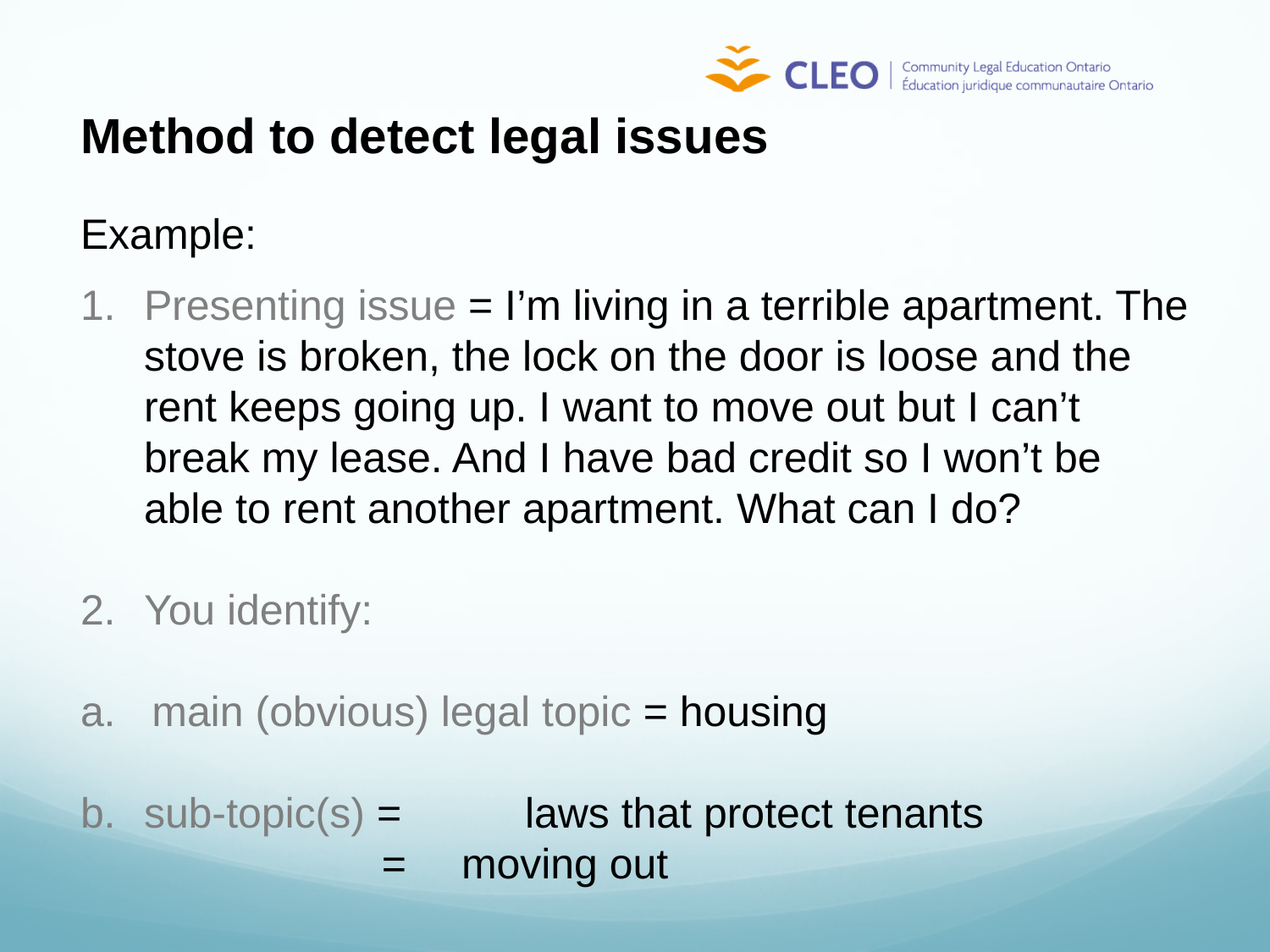

Method to detect legal issues

Example:

Presenting issue = I’m living in a terrible apartment. The stove is broken, the lock on the door is loose and the rent keeps going up. I want to move out but I can’t break my lease. And I have bad credit so I won’t be able to rent another apartment. What can I do?
You identify:

main (obvious) legal topic = housing

sub-topic(s) =	laws that protect tenants
		    =	moving out